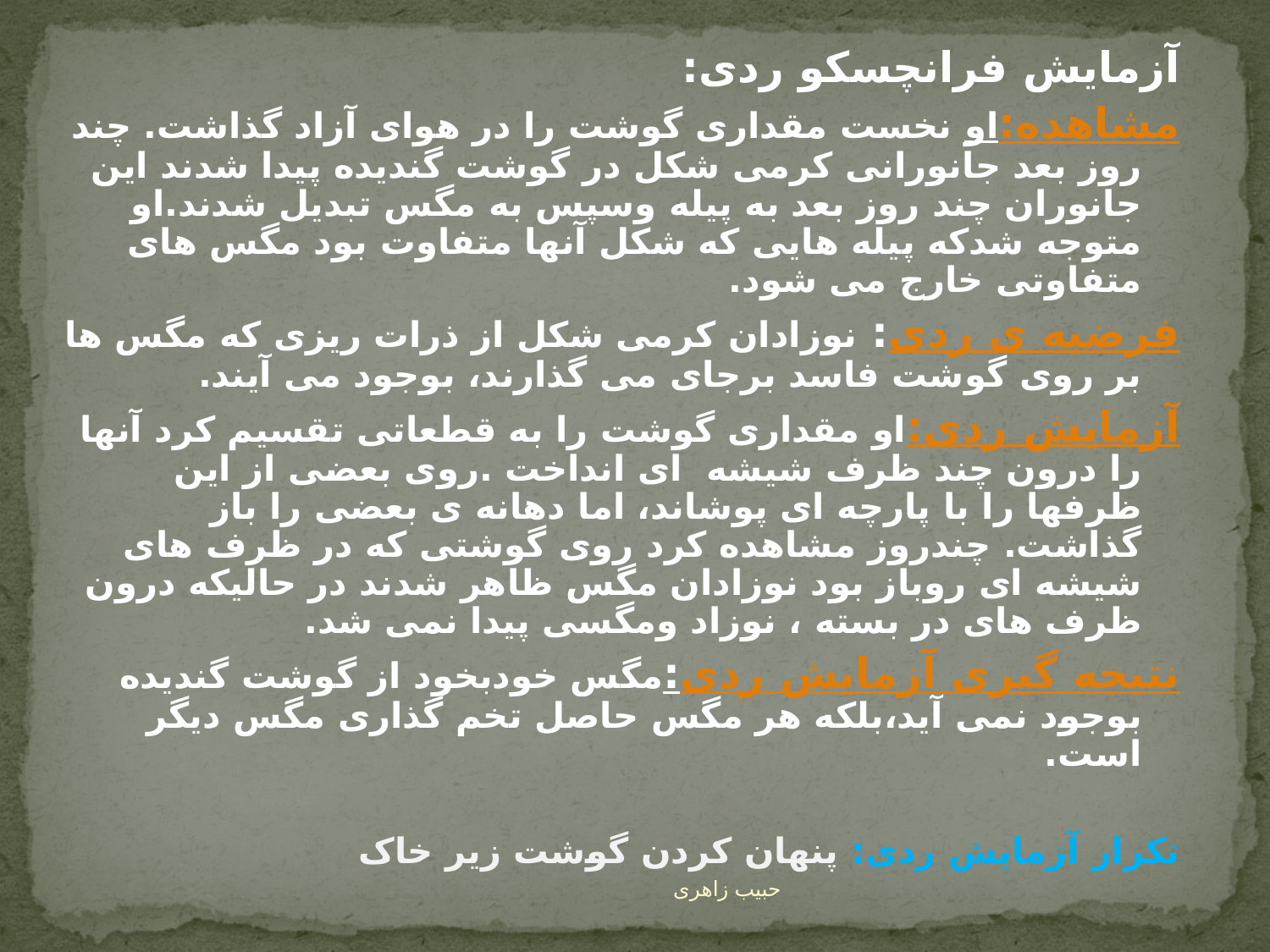

آزمایش فرانچسکو ردی:
مشاهده:او نخست مقداری گوشت را در هوای آزاد گذاشت. چند روز بعد جانورانی کرمی شکل در گوشت گندیده پیدا شدند این جانوران چند روز بعد به پیله وسپس به مگس تبدیل شدند.او متوجه شدکه پیله هایی که شکل آنها متفاوت بود مگس های متفاوتی خارج می شود.
فرضیه ی ردی: نوزادان کرمی شکل از ذرات ریزی که مگس ها بر روی گوشت فاسد برجای می گذارند، بوجود می آیند.
آزمایش ردی:او مقداری گوشت را به قطعاتی تقسیم کرد آنها را درون چند ظرف شیشه  ای انداخت .روی بعضی از این ظرفها را با پارچه ای پوشاند، اما دهانه ی بعضی را باز گذاشت. چندروز مشاهده کرد روی گوشتی که در ظرف های شیشه ای روباز بود نوزادان مگس ظاهر شدند در حالیکه درون ظرف های در بسته ، نوزاد ومگسی پیدا نمی شد.
نتیجه گیری آزمایش ردی:مگس خودبخود از گوشت گندیده بوجود نمی آید،بلکه هر مگس حاصل تخم گذاری مگس دیگر است.

تکرار آزمایش ردی: پنهان کردن گوشت زیر خاک

حبیب زاهری